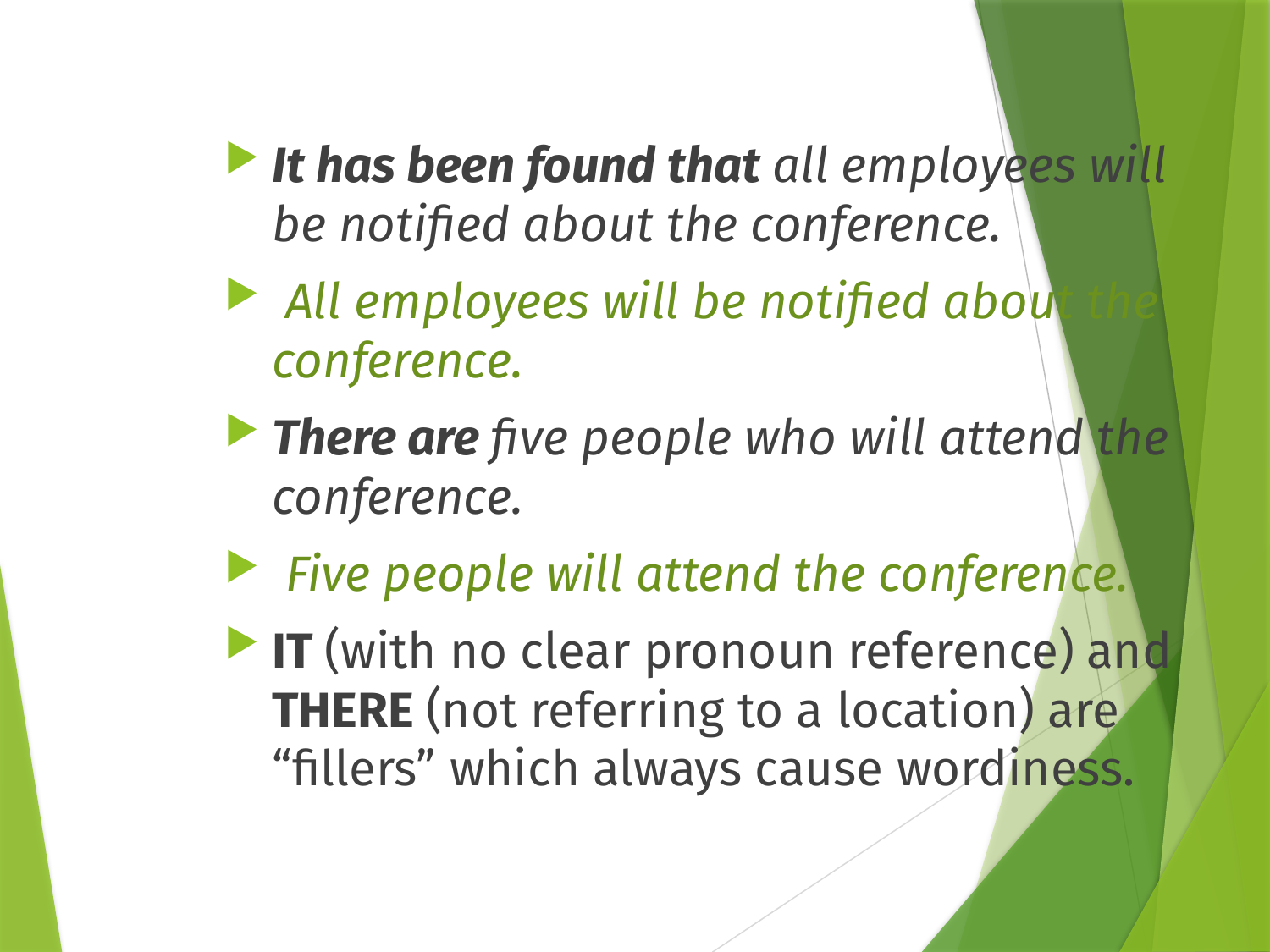

#
It has been found that all employees will be notified about the conference.
 All employees will be notified about the conference.
There are five people who will attend the conference.
 Five people will attend the conference.
IT (with no clear pronoun reference) and THERE (not referring to a location) are “fillers” which always cause wordiness.